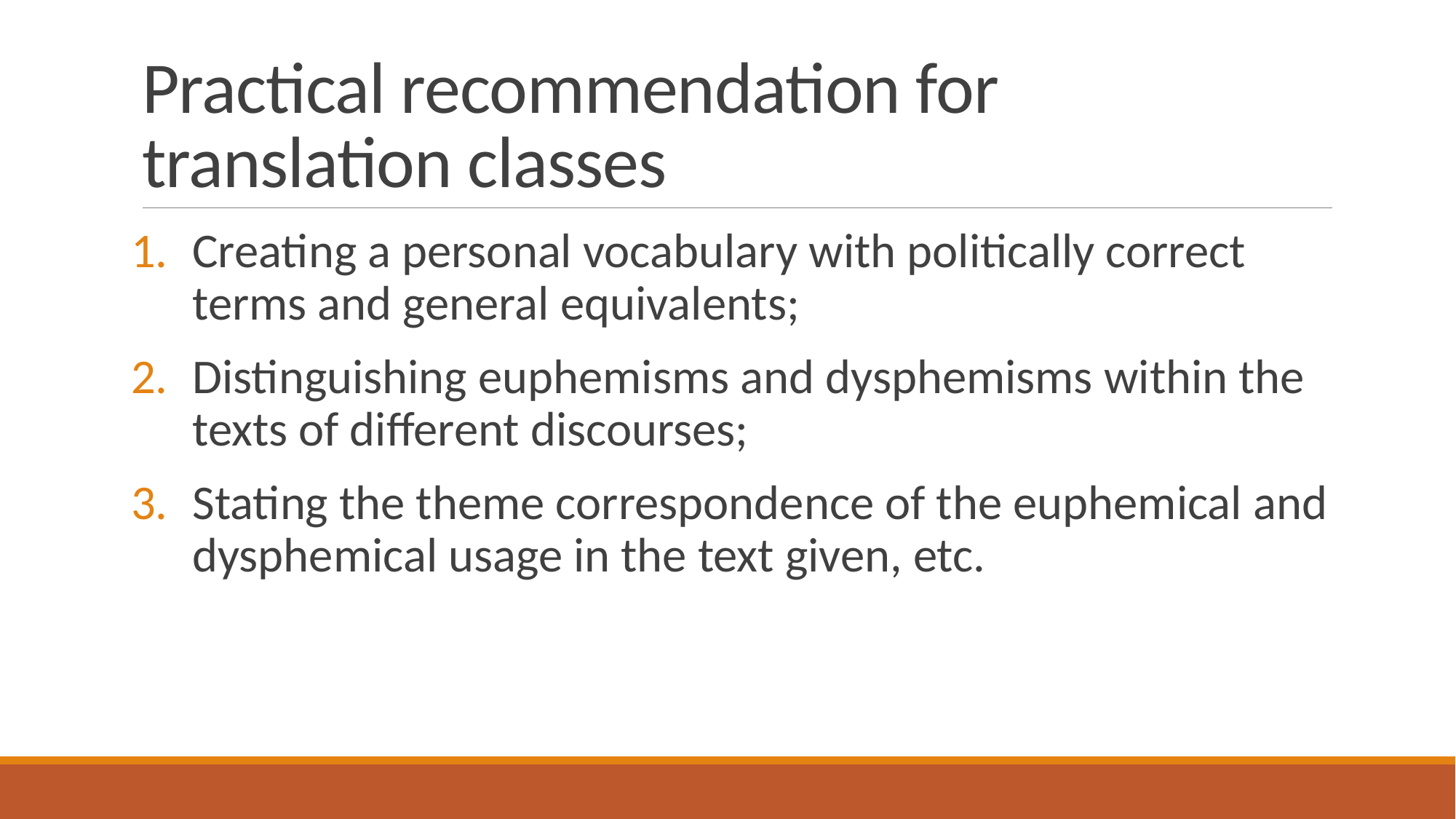

# Practical recommendation for translation classes
Creating a personal vocabulary with politically correct terms and general equivalents;
Distinguishing euphemisms and dysphemisms within the texts of different discourses;
Stating the theme correspondence of the euphemical and dysphemical usage in the text given, etc.